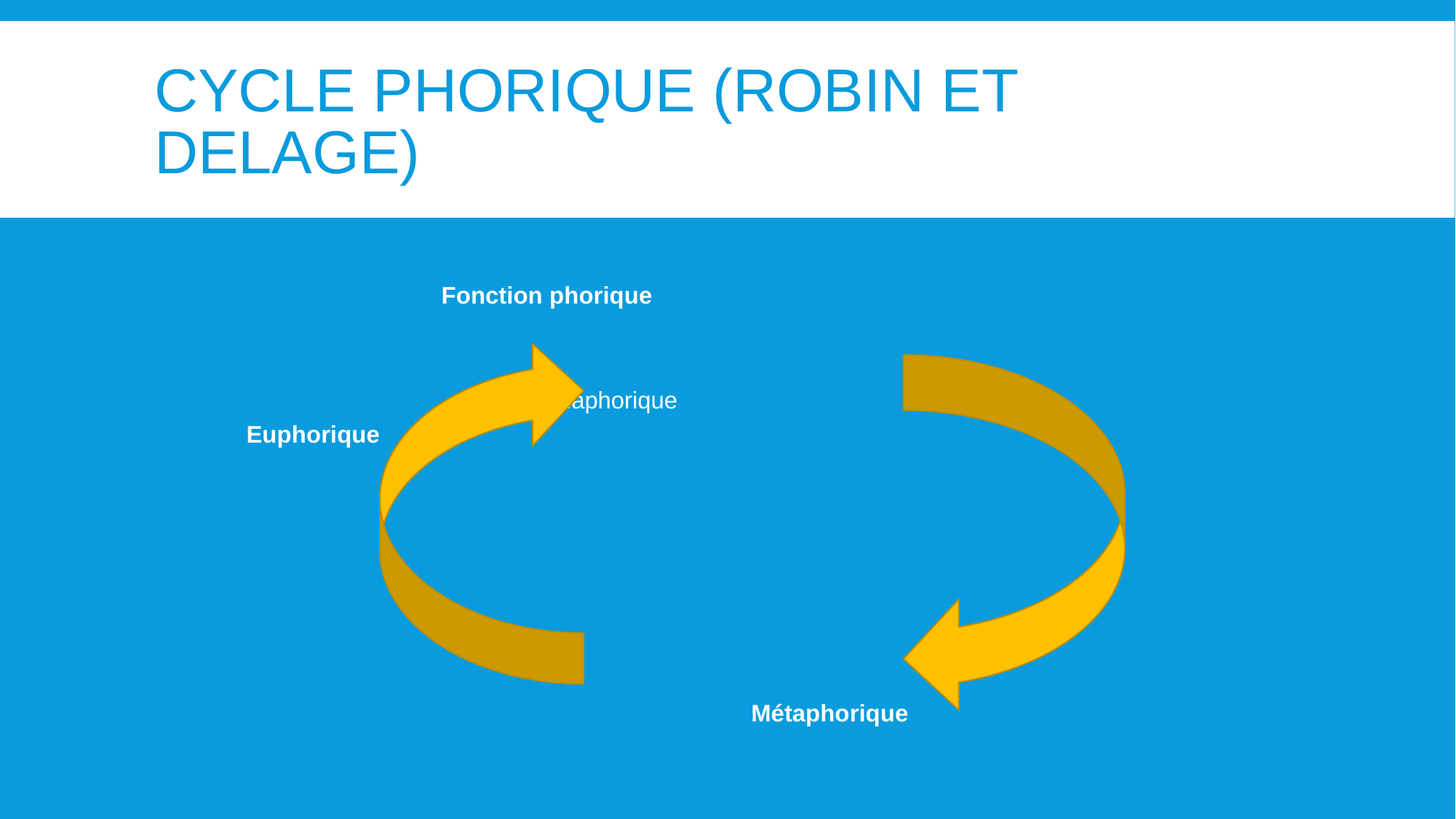

# Cycle phorique (Robin et delage)

			                                Fonction phorique

																	                                            Sémaphorique
   Euphorique

                                                                              Métaphorique